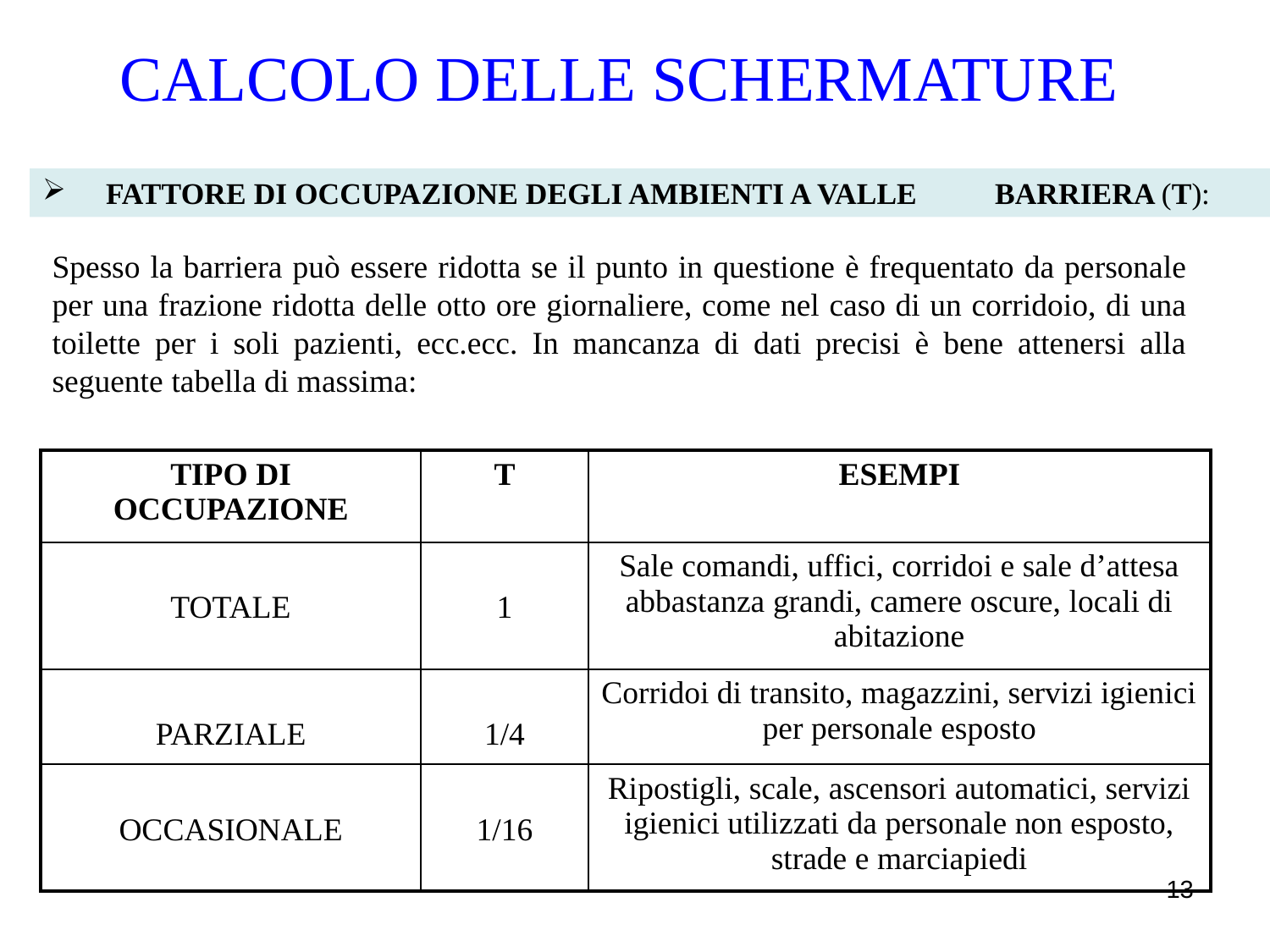

CALCOLO DELLE SCHERMATURE
FATTORE DI OCCUPAZIONE DEGLI AMBIENTI A VALLE 	BARRIERA (T):
Spesso la barriera può essere ridotta se il punto in questione è frequentato da personale per una frazione ridotta delle otto ore giornaliere, come nel caso di un corridoio, di una toilette per i soli pazienti, ecc.ecc. In mancanza di dati precisi è bene attenersi alla seguente tabella di massima:
| TIPO DI OCCUPAZIONE | T | ESEMPI |
| --- | --- | --- |
| TOTALE | 1 | Sale comandi, uffici, corridoi e sale d’attesa abbastanza grandi, camere oscure, locali di abitazione |
| PARZIALE | 1/4 | Corridoi di transito, magazzini, servizi igienici per personale esposto |
| OCCASIONALE | 1/16 | Ripostigli, scale, ascensori automatici, servizi igienici utilizzati da personale non esposto, strade e marciapiedi |
13